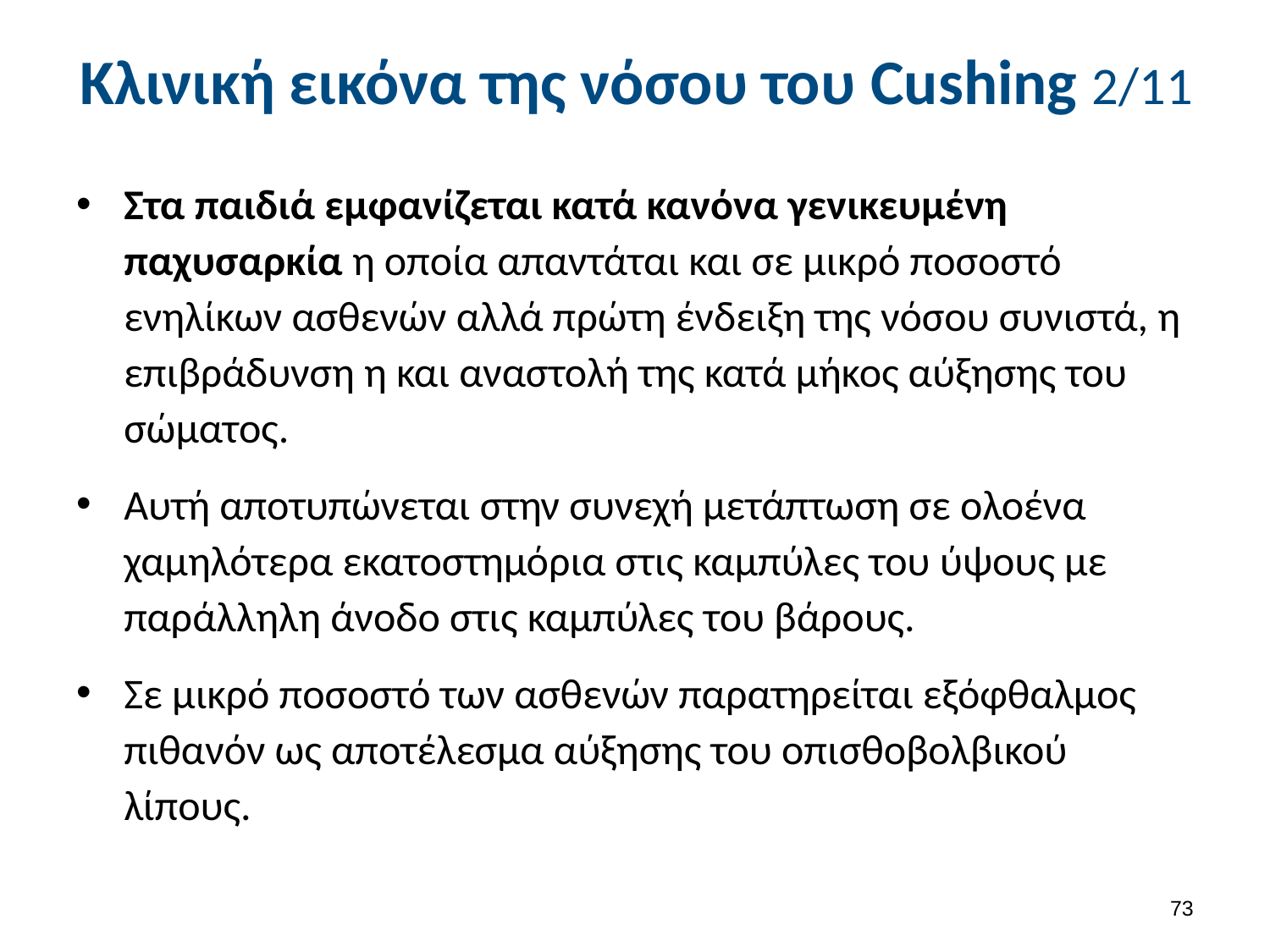

# Κλινική εικόνα της νόσου του Cushing 2/11
Στα παιδιά εμφανίζεται κατά κανόνα γενικευμένη παχυσαρκία η οποία απαντάται και σε μικρό ποσοστό ενηλίκων ασθενών αλλά πρώτη ένδειξη της νόσου συνιστά, η επιβράδυνση η και αναστολή της κατά μήκος αύξησης του σώματος.
Αυτή αποτυπώνεται στην συνεχή μετάπτωση σε ολοένα χαμηλότερα εκατοστημόρια στις καμπύλες του ύψους με παράλληλη άνοδο στις καμπύλες του βάρους.
Σε μικρό ποσοστό των ασθενών παρατηρείται εξόφθαλμος πιθανόν ως αποτέλεσμα αύξησης του οπισθοβολβικού λίπους.
73